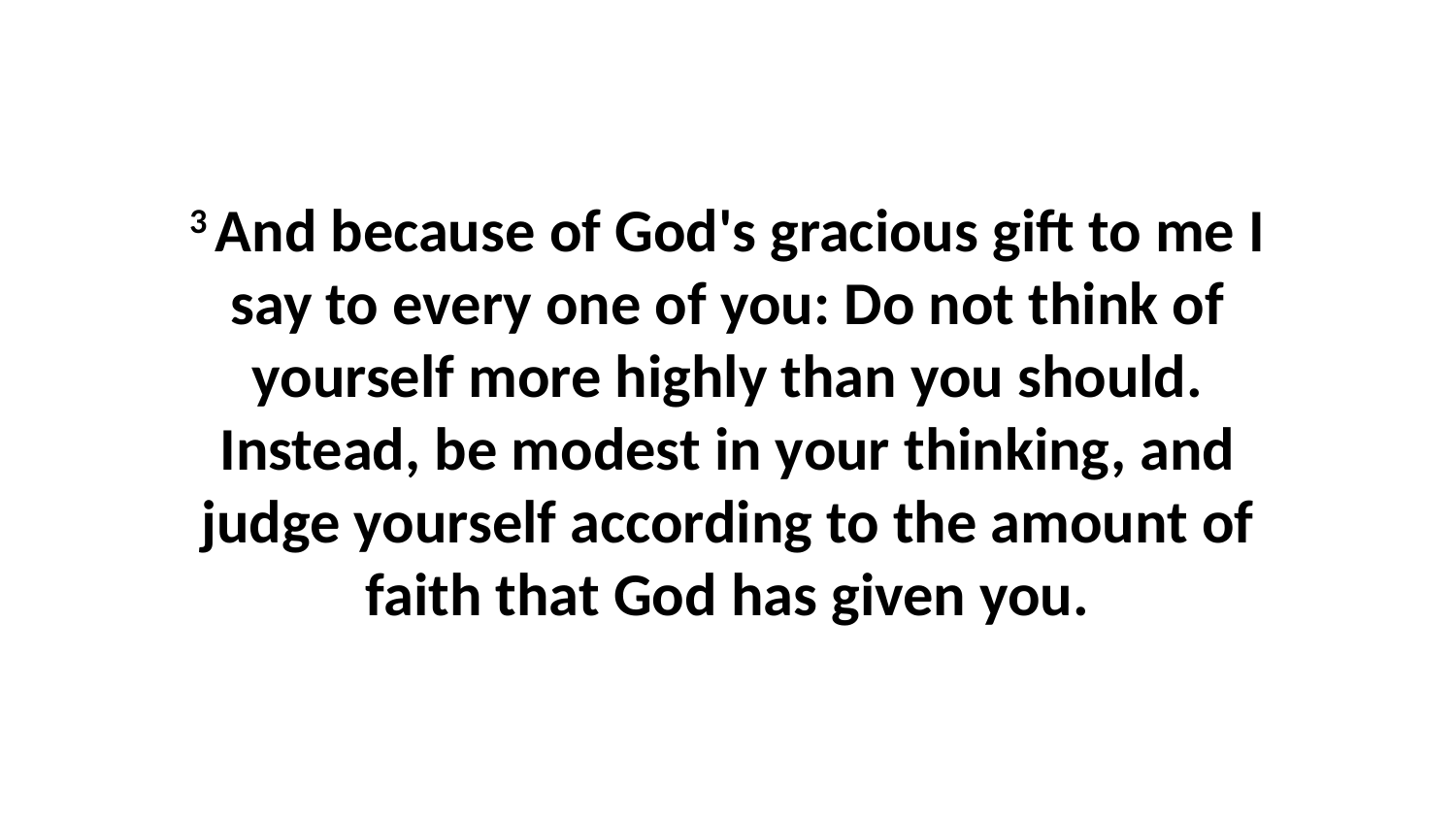

3 And because of God's gracious gift to me I say to every one of you: Do not think of yourself more highly than you should. Instead, be modest in your thinking, and judge yourself according to the amount of faith that God has given you.